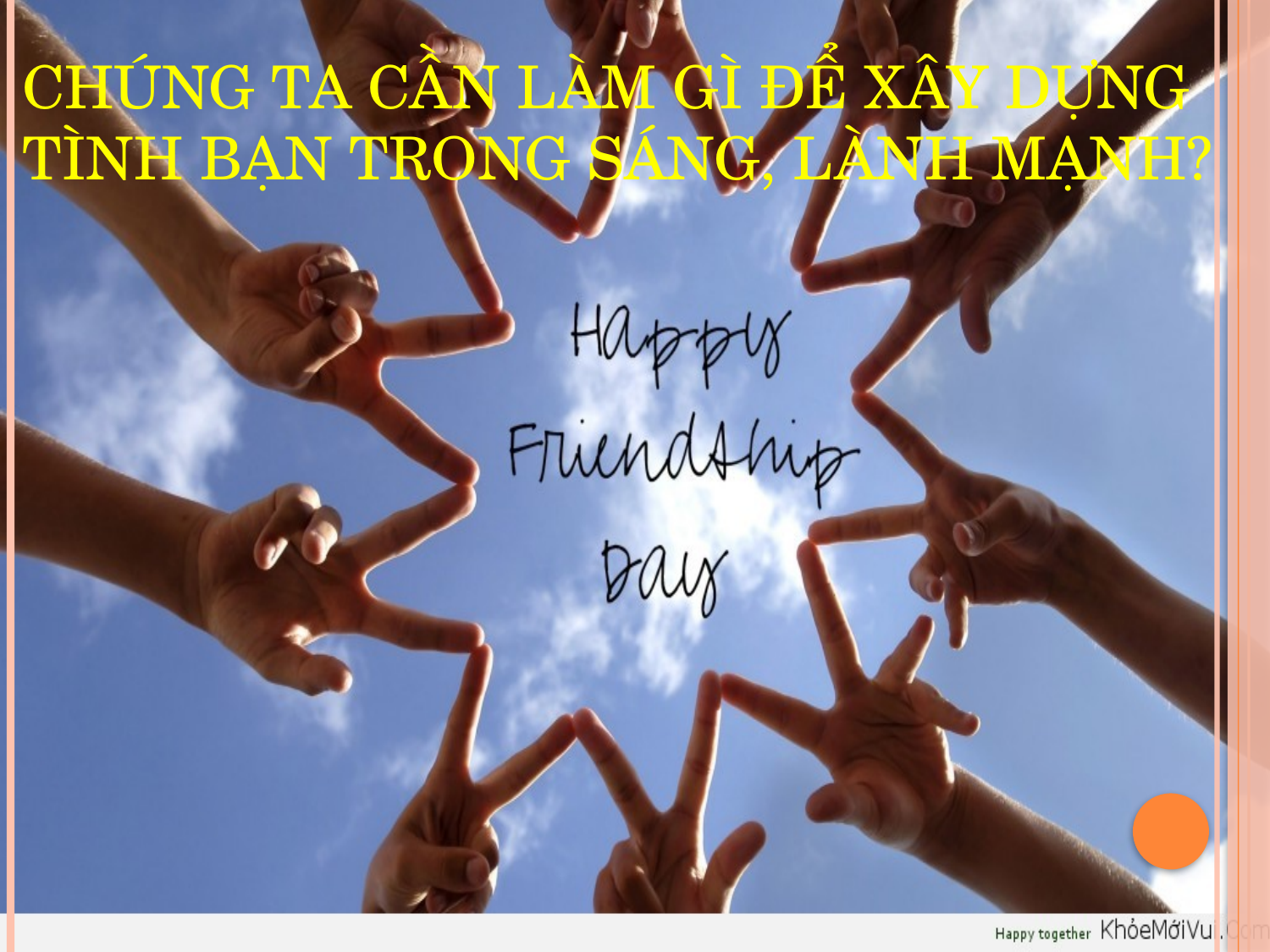

# Chúng ta cần làm gì để xây dựng tình bạn trong sáng, lành mạnh?